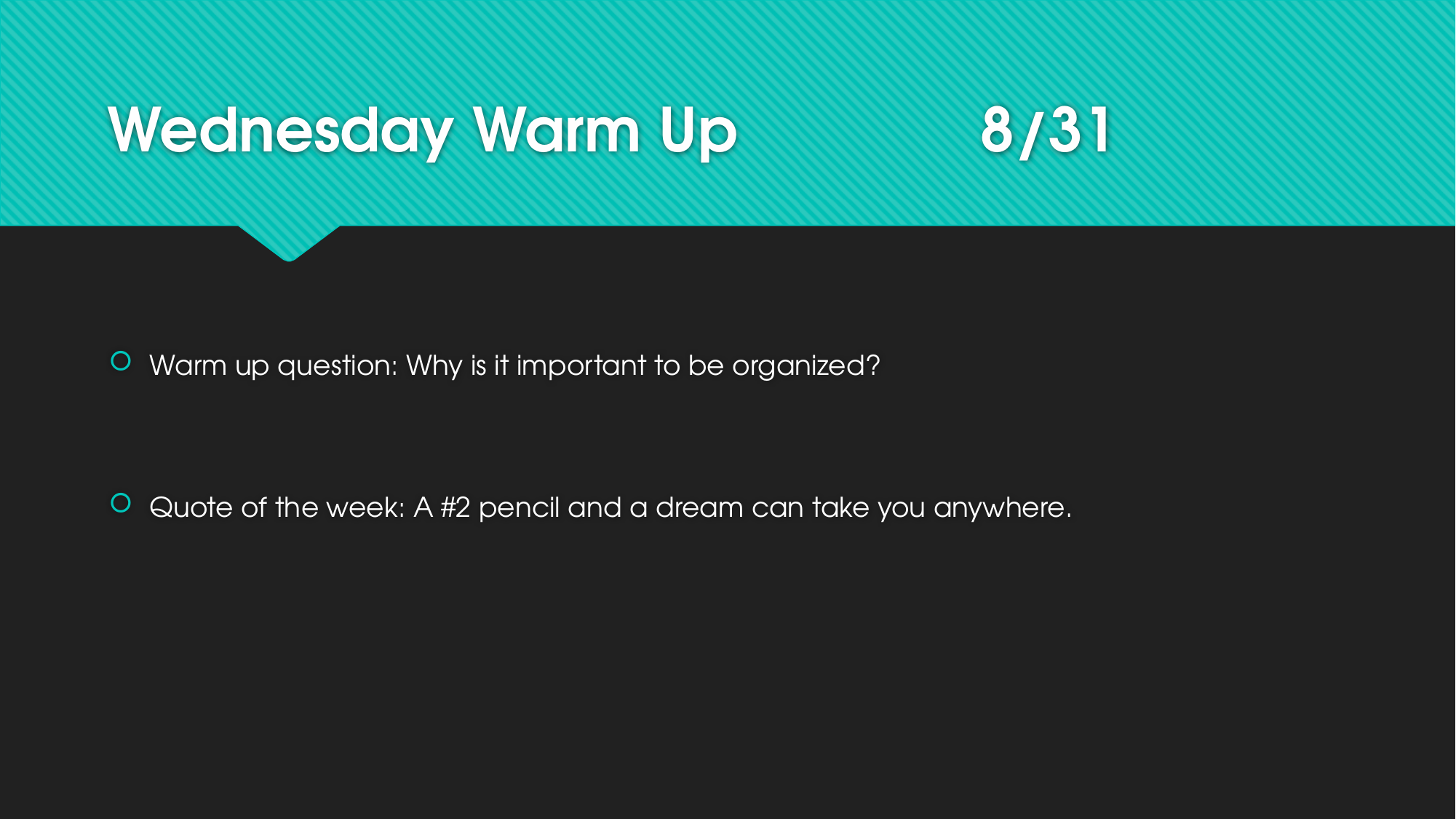

# Wednesday Warm Up 			8/31
Warm up question: Why is it important to be organized?

Quote of the week: A #2 pencil and a dream can take you anywhere.